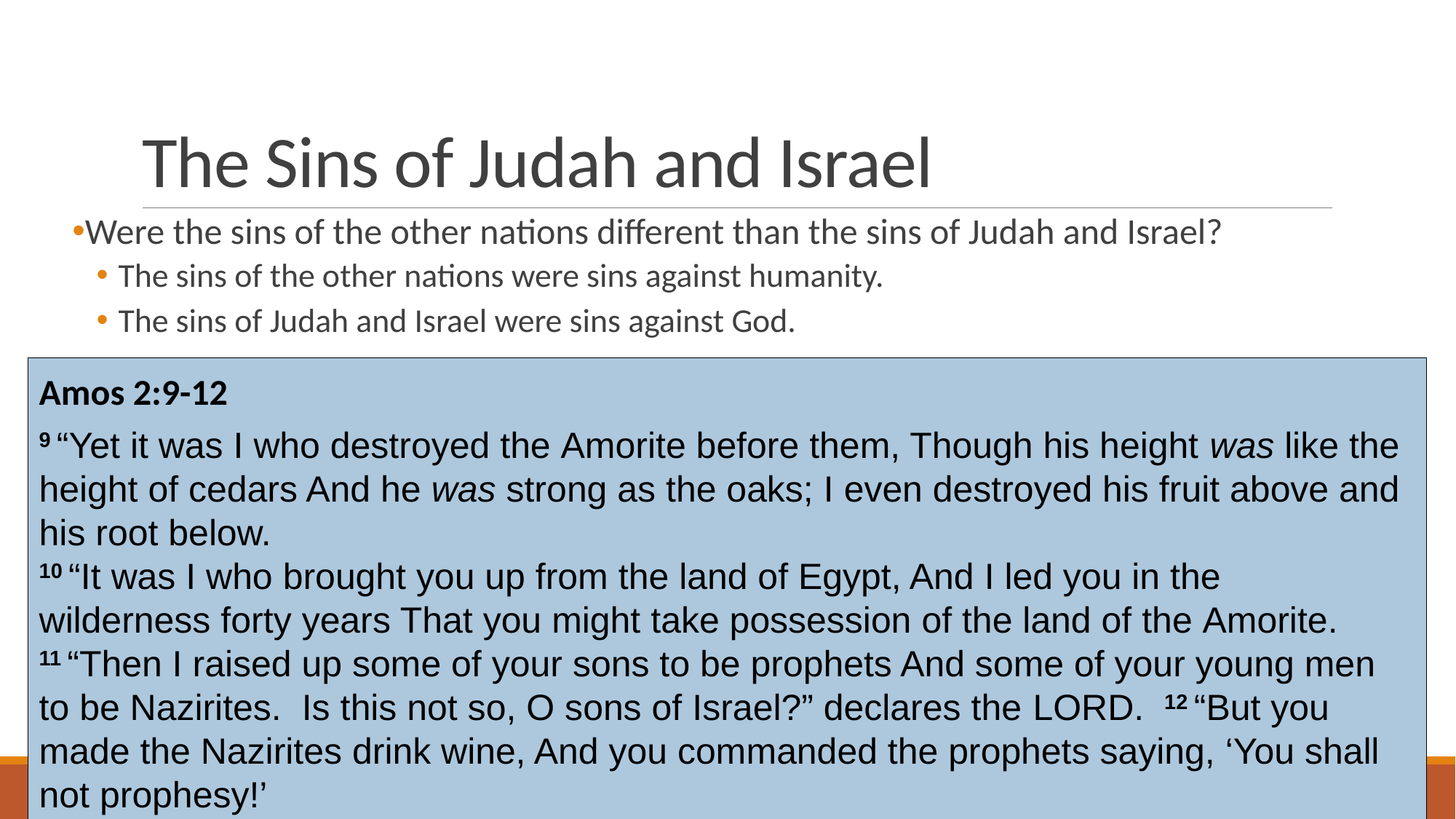

# The Sins of Judah and Israel
Were the sins of the other nations different than the sins of Judah and Israel?
The sins of the other nations were sins against humanity.
The sins of Judah and Israel were sins against God.

Amos 2:9-12
9 “Yet it was I who destroyed the Amorite before them, Though his height was like the height of cedars And he was strong as the oaks; I even destroyed his fruit above and his root below.
10 “It was I who brought you up from the land of Egypt, And I led you in the wilderness forty years That you might take possession of the land of the Amorite.  11 “Then I raised up some of your sons to be prophets And some of your young men to be Nazirites.  Is this not so, O sons of Israel?” declares the Lord.  12 “But you made the Nazirites drink wine, And you commanded the prophets saying, ‘You shall not prophesy!’